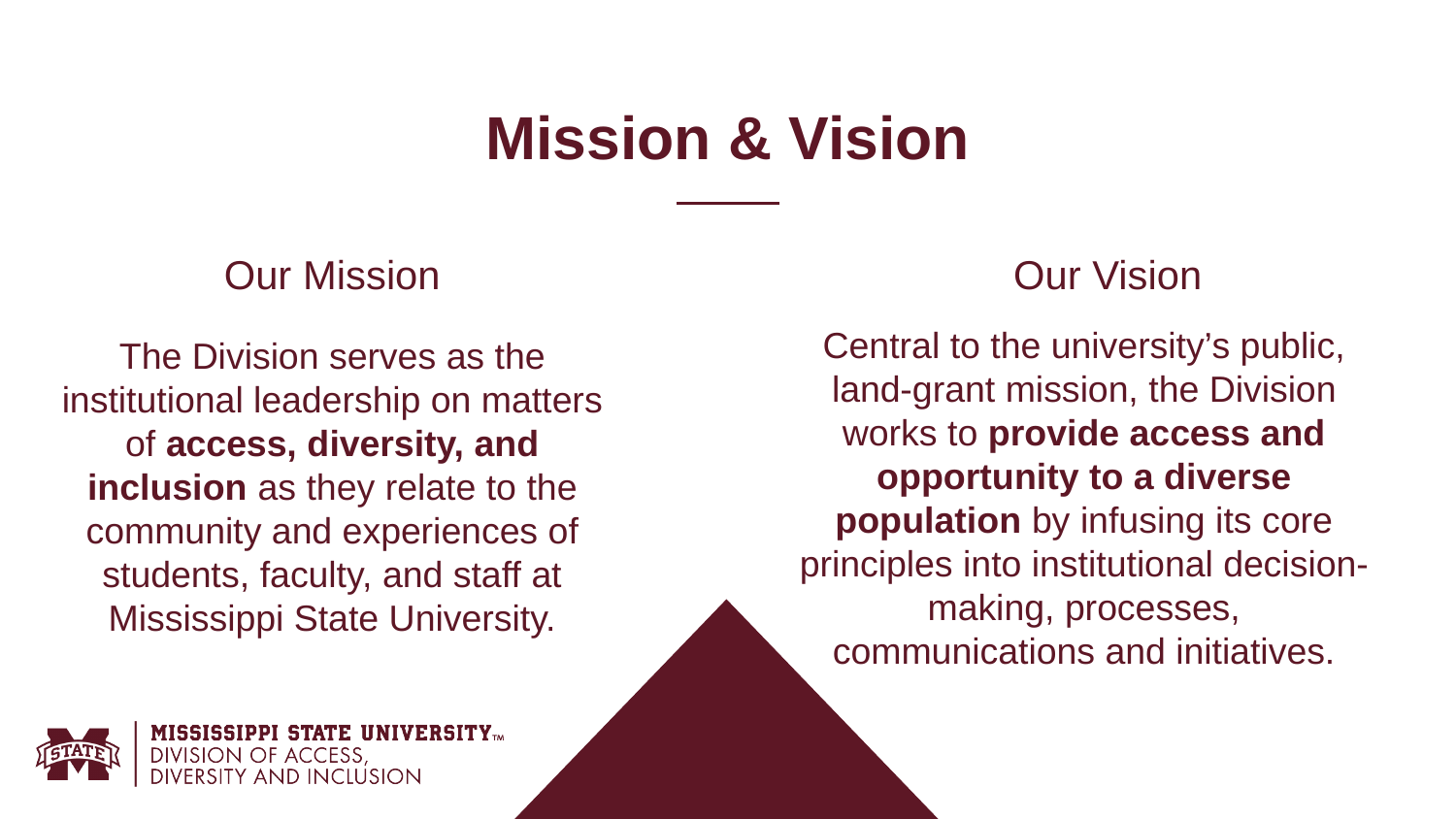

Mission & Vision
# Our Mission
Our Vision
	Central to the university’s public, land-grant mission, the Division works to provide access and opportunity to a diverse population by infusing its core principles into institutional decision-making, processes, communications and initiatives.

The Division serves as the institutional leadership on matters of access, diversity, and inclusion as they relate to the community and experiences of students, faculty, and staff at Mississippi State University.